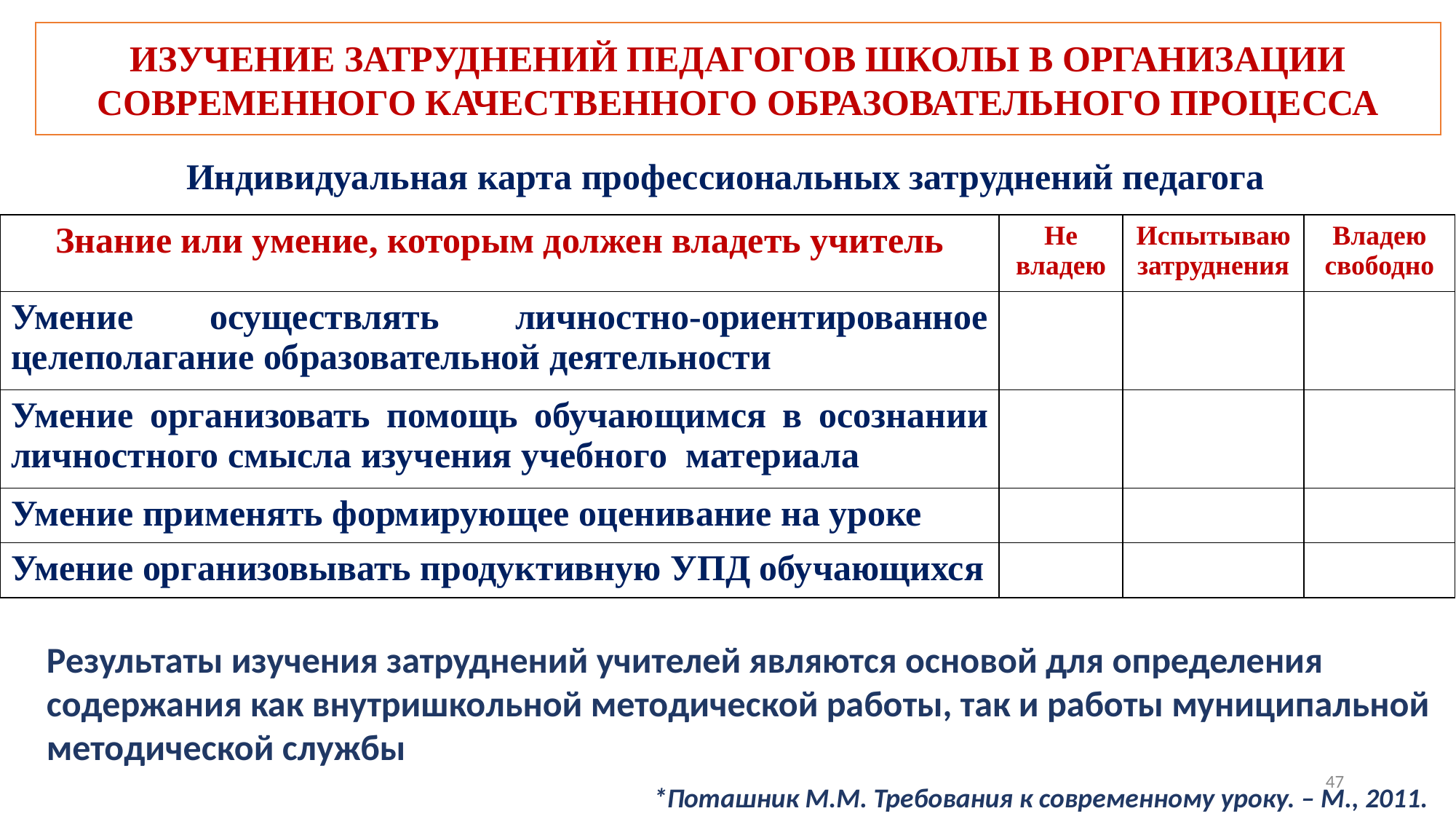

ИЗУЧЕНИЕ ЗАТРУДНЕНИЙ ПЕДАГОГОВ ШКОЛЫ В ОРГАНИЗАЦИИ СОВРЕМЕННОГО КАЧЕСТВЕННОГО ОБРАЗОВАТЕЛЬНОГО ПРОЦЕССА
Индивидуальная карта профессиональных затруднений педагога
| Знание или умение, которым должен владеть учитель | Не владею | Испытываю затруднения | Владею свободно |
| --- | --- | --- | --- |
| Умение осуществлять личностно-ориентированное целеполагание образовательной деятельности |  |  |  |
| Умение организовать помощь обучающимся в осознании личностного смысла изучения учебного материала |  |  |  |
| Умение применять формирующее оценивание на уроке |  |  |  |
| Умение организовывать продуктивную УПД обучающихся |  |  |  |
Результаты изучения затруднений учителей являются основой для определения содержания как внутришкольной методической работы, так и работы муниципальной методической службы
47
*Поташник М.М. Требования к современному уроку. – М., 2011.